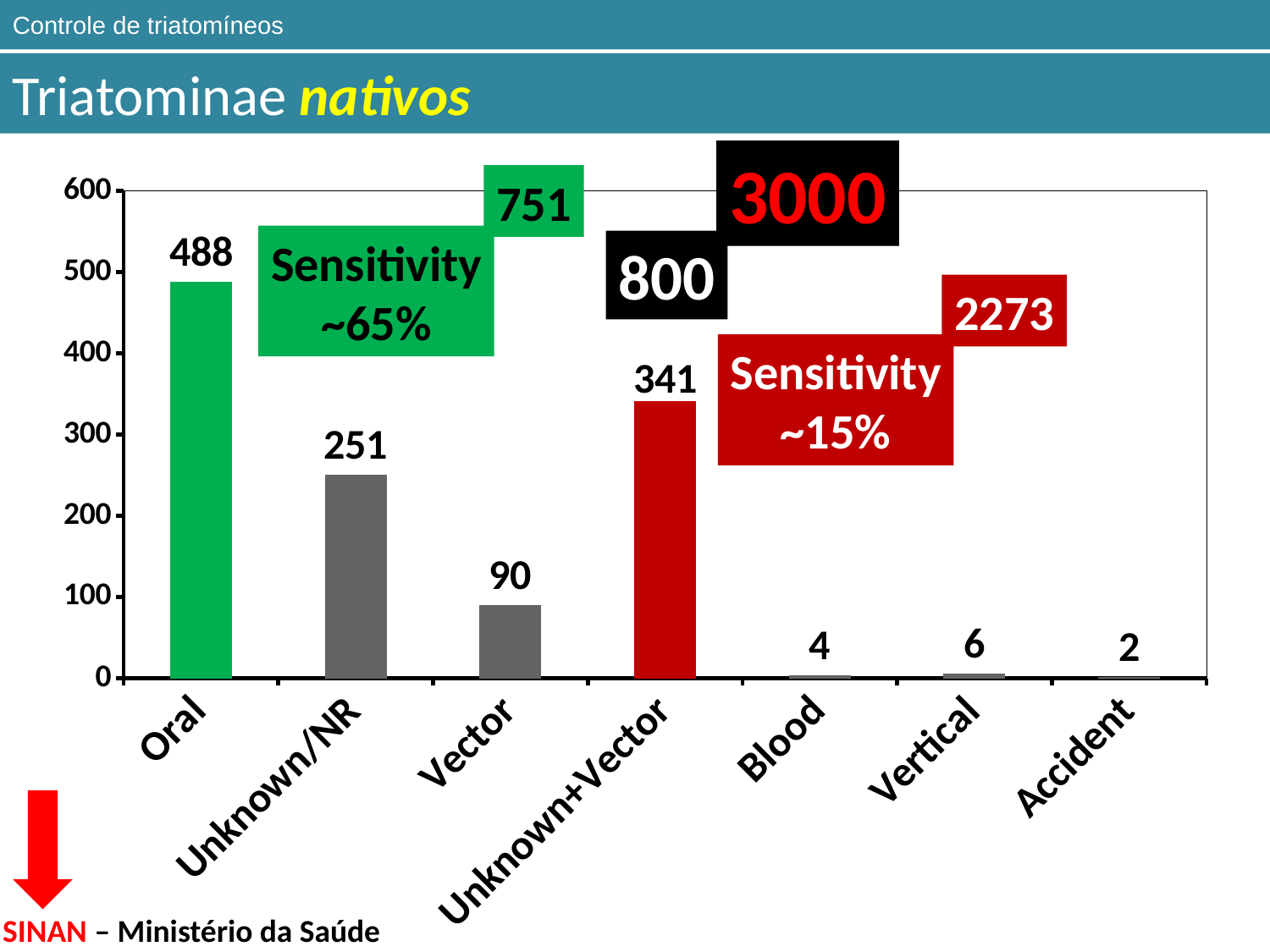

Controle de triatomíneos
Triatominae nativos
3000
800

### Chart

| Category |  |
|---|---|
| Oral | 488.0 |
| Unknown/NR | 251.0 |
| Vector | 90.0 |
| Unknown+Vector | 341.0 |
| Blood | 4.0 |
| Vertical | 6.0 |
| Accident | 2.0 |
751
2273
Sensitivity
~65%
Sensitivity
~15%

SINAN – Ministério da Saúde